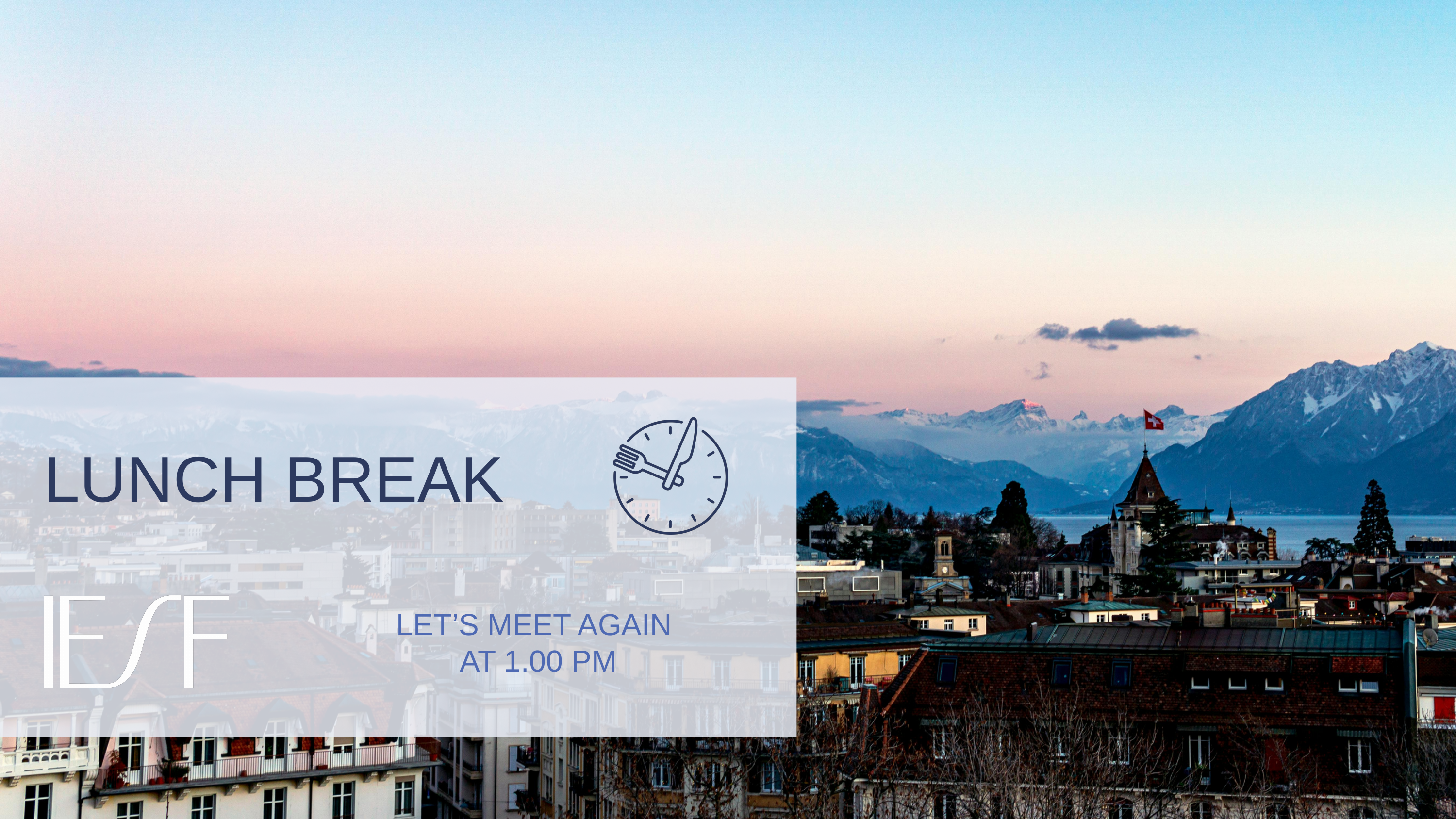

LUNCH BREAK

LET’S MEET AGAIN
AT 1.00 PM